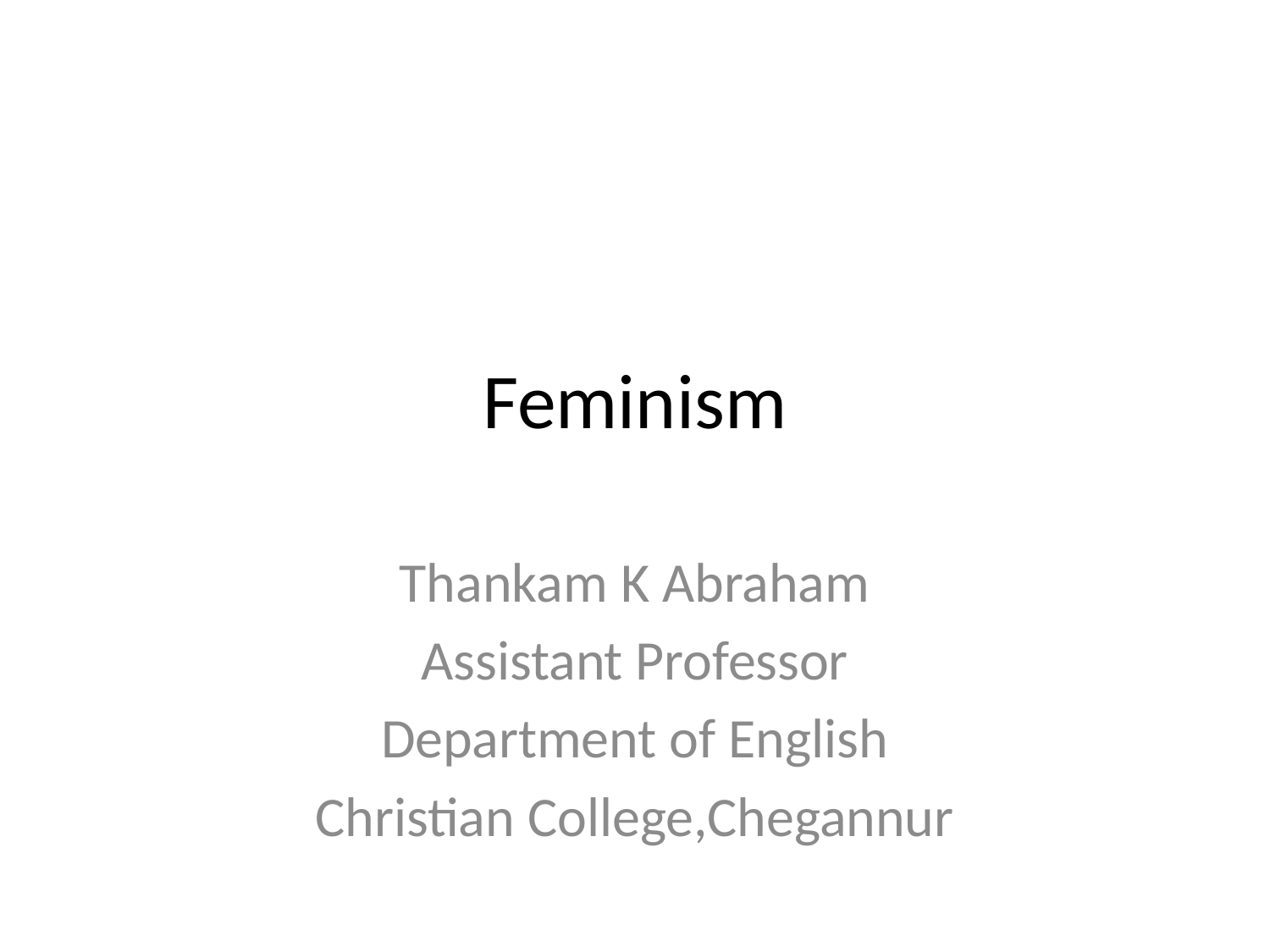

# Feminism
Thankam K Abraham
Assistant Professor
Department of English
Christian College,Chegannur